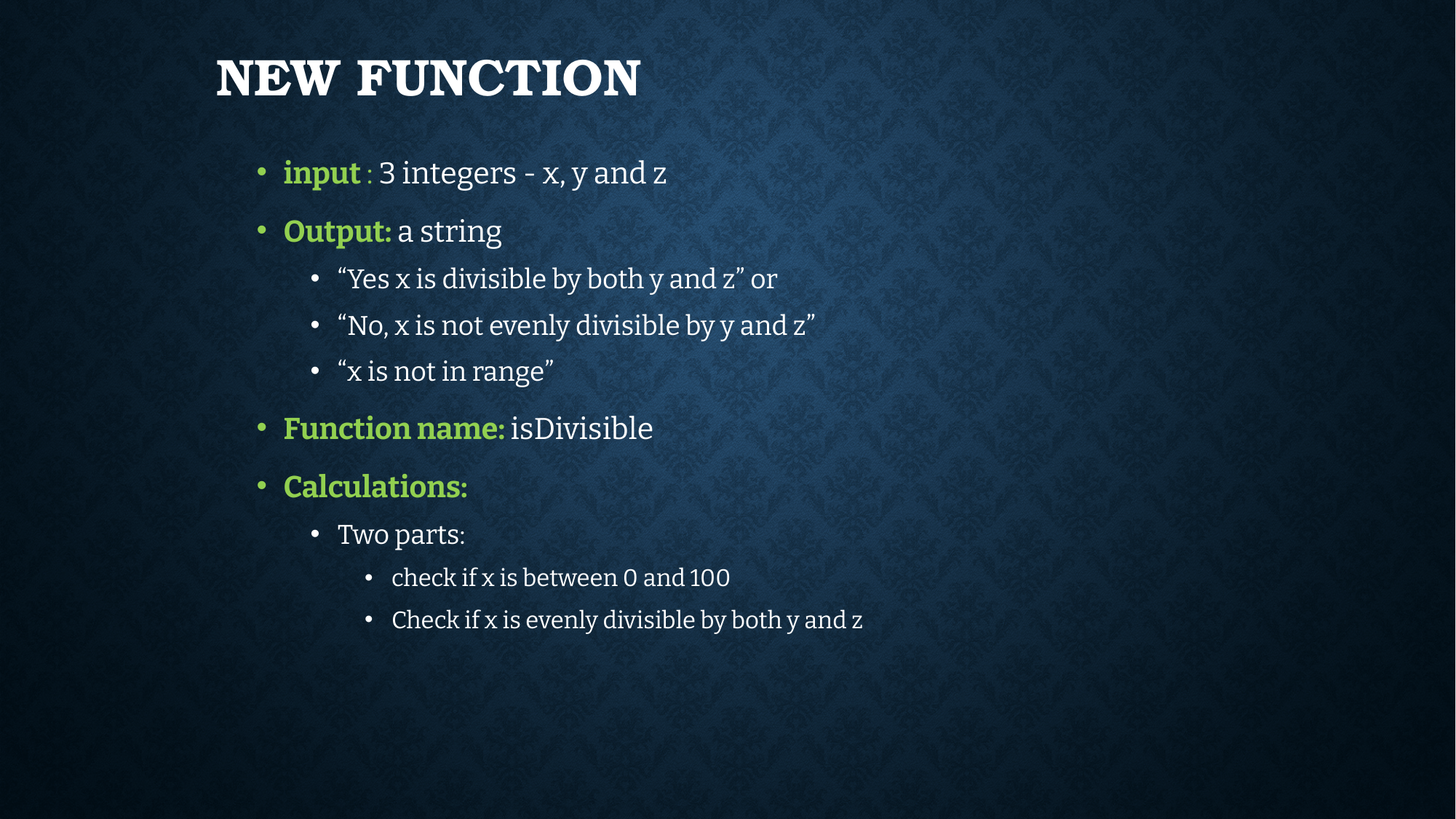

# New Function
input : 3 integers - x, y and z
Output: a string
“Yes x is divisible by both y and z” or
“No, x is not evenly divisible by y and z”
“x is not in range”
Function name: isDivisible
Calculations:
Two parts:
check if x is between 0 and 100
Check if x is evenly divisible by both y and z